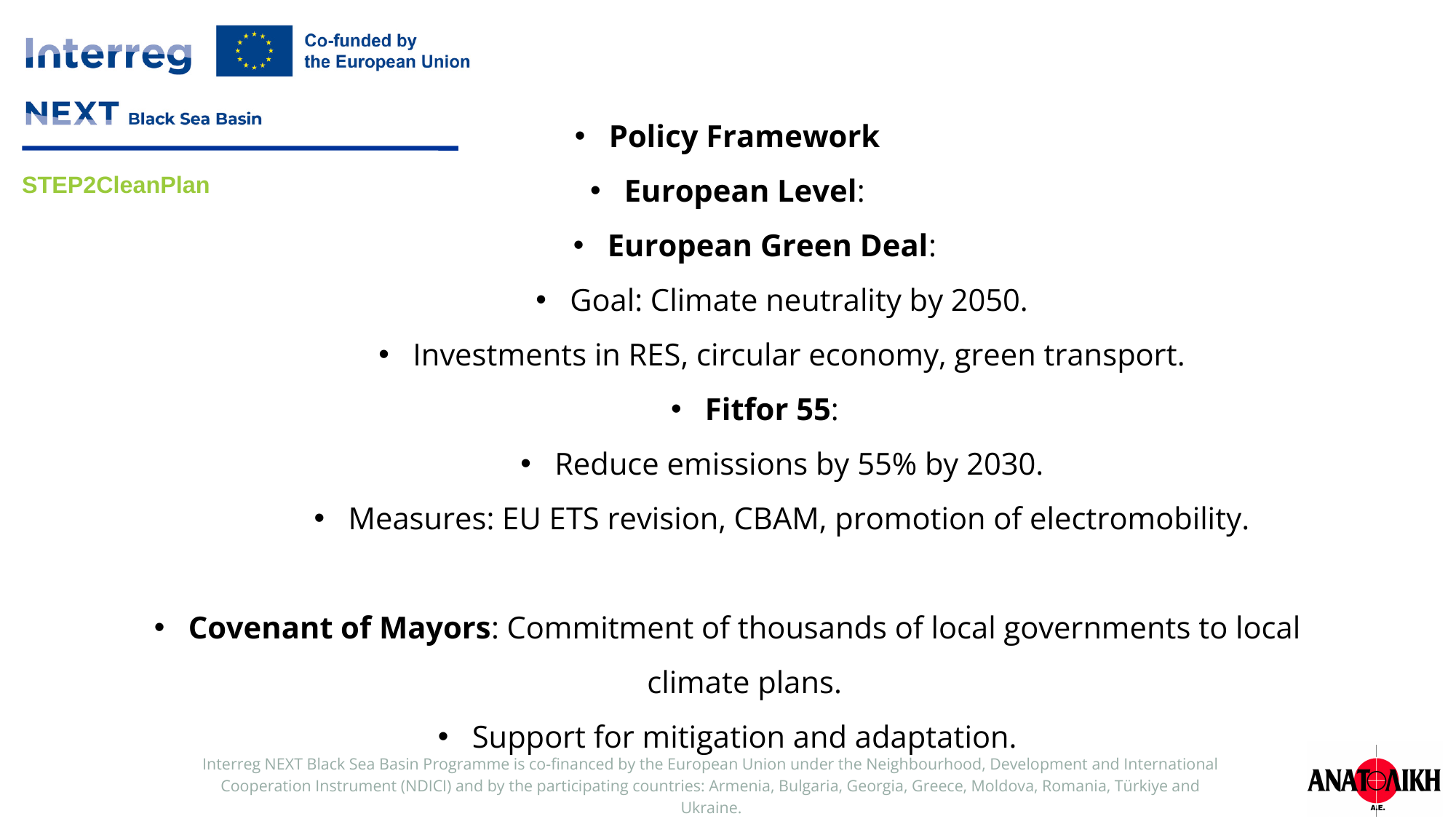

Policy Framework
European Level:
European Green Deal:
Goal: Climate neutrality by 2050.
Investments in RES, circular economy, green transport.
Fitfor 55:
Reduce emissions by 55% by 2030.
Measures: EU ETS revision, CBAM, promotion of electromobility.

Covenant of Mayors: Commitment of thousands of local governments to local climate plans.
Support for mitigation and adaptation.